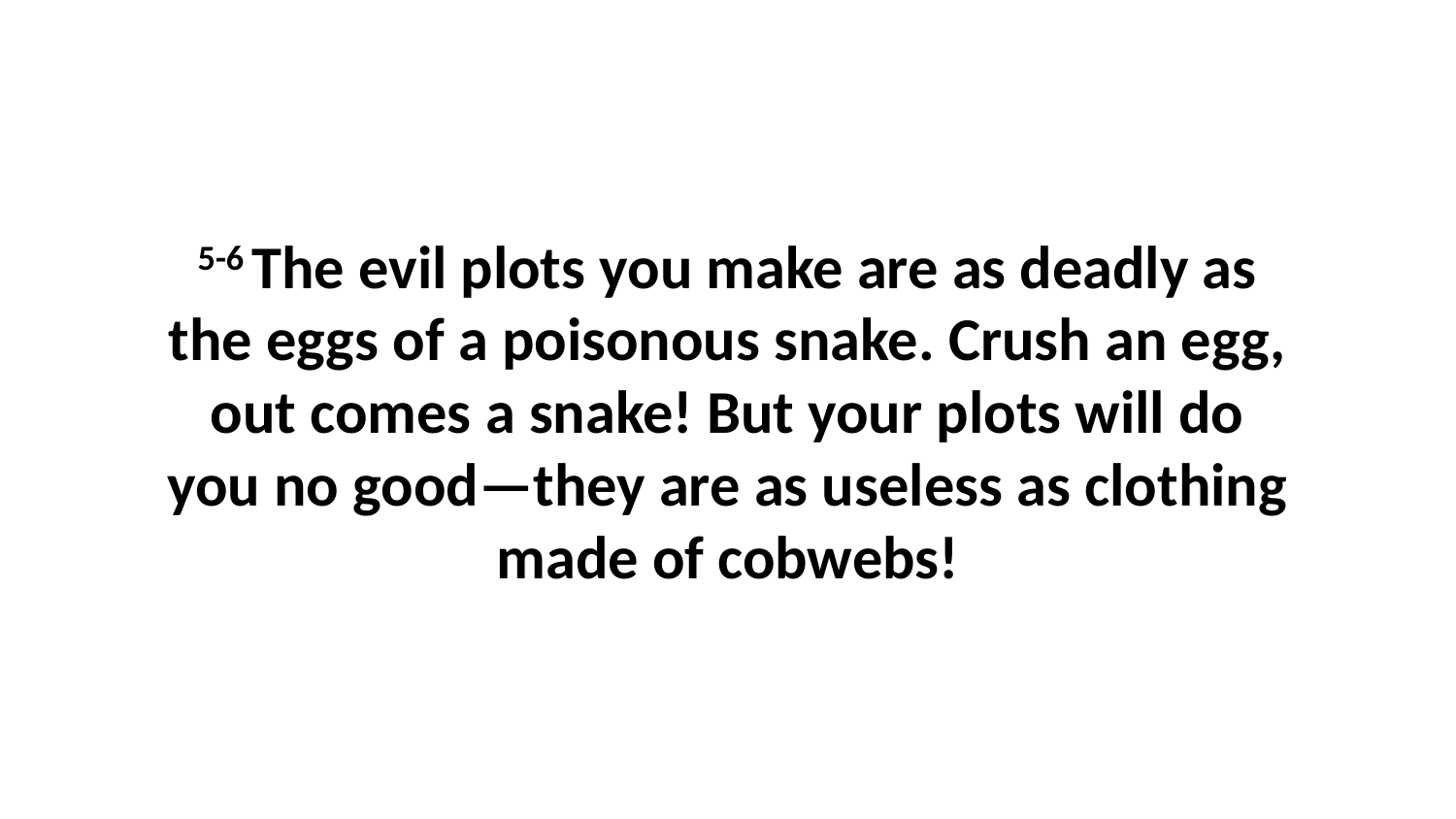

5-6 The evil plots you make are as deadly as the eggs of a poisonous snake. Crush an egg, out comes a snake! But your plots will do you no good—they are as useless as clothing made of cobwebs!